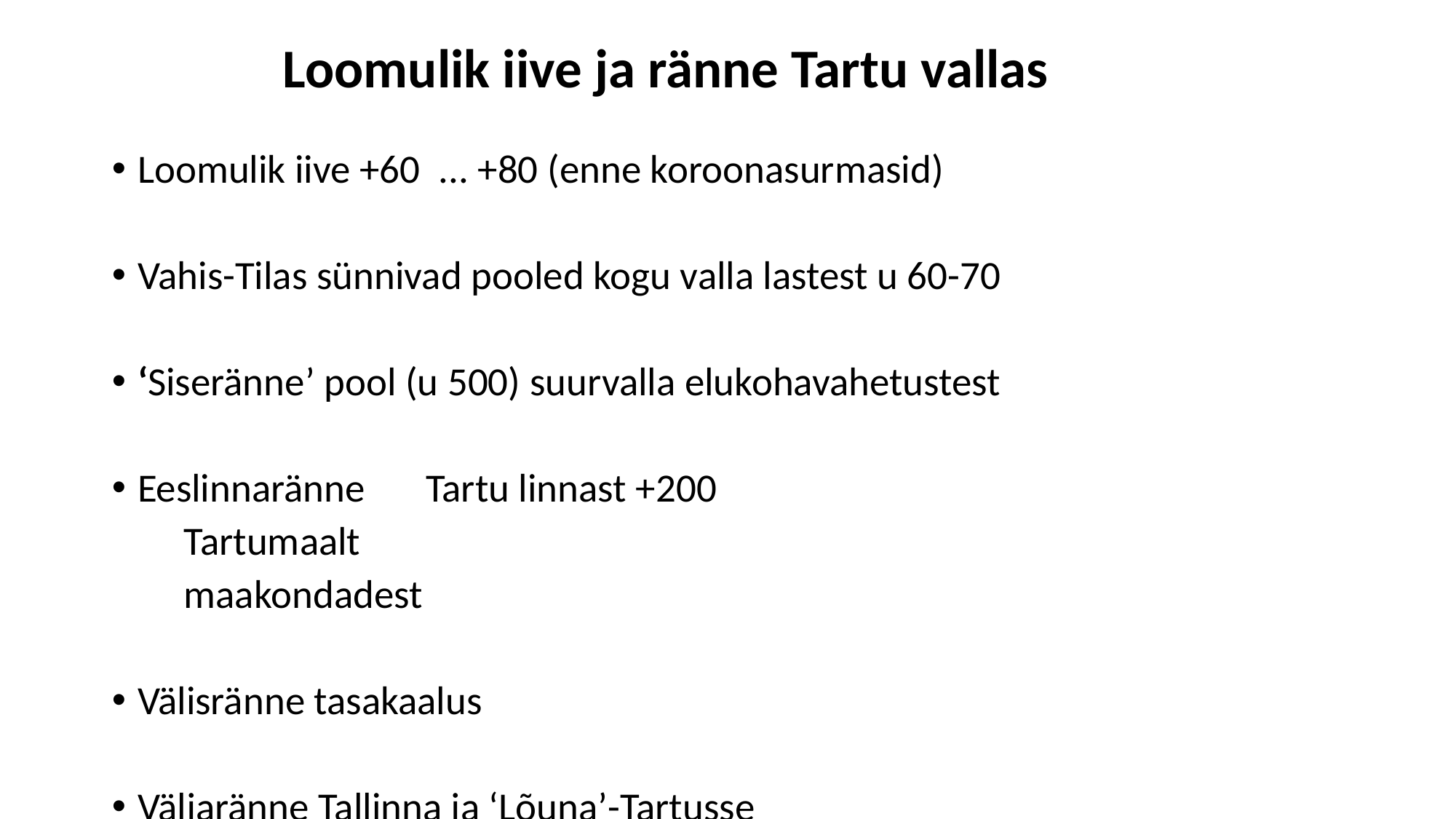

# Loomulik iive ja ränne Tartu vallas
Loomulik iive +60  ... +80 (enne koroonasurmasid)

Vahis-Tilas sünnivad pooled kogu valla lastest u 60-70

‘Siseränne’ pool (u 500) suurvalla elukohavahetustest

Eeslinnaränne 	Tartu linnast +200
			Tartumaalt
			maakondadest

Välisränne tasakaalus

Väljaränne Tallinna ja ‘Lõuna’-Tartusse